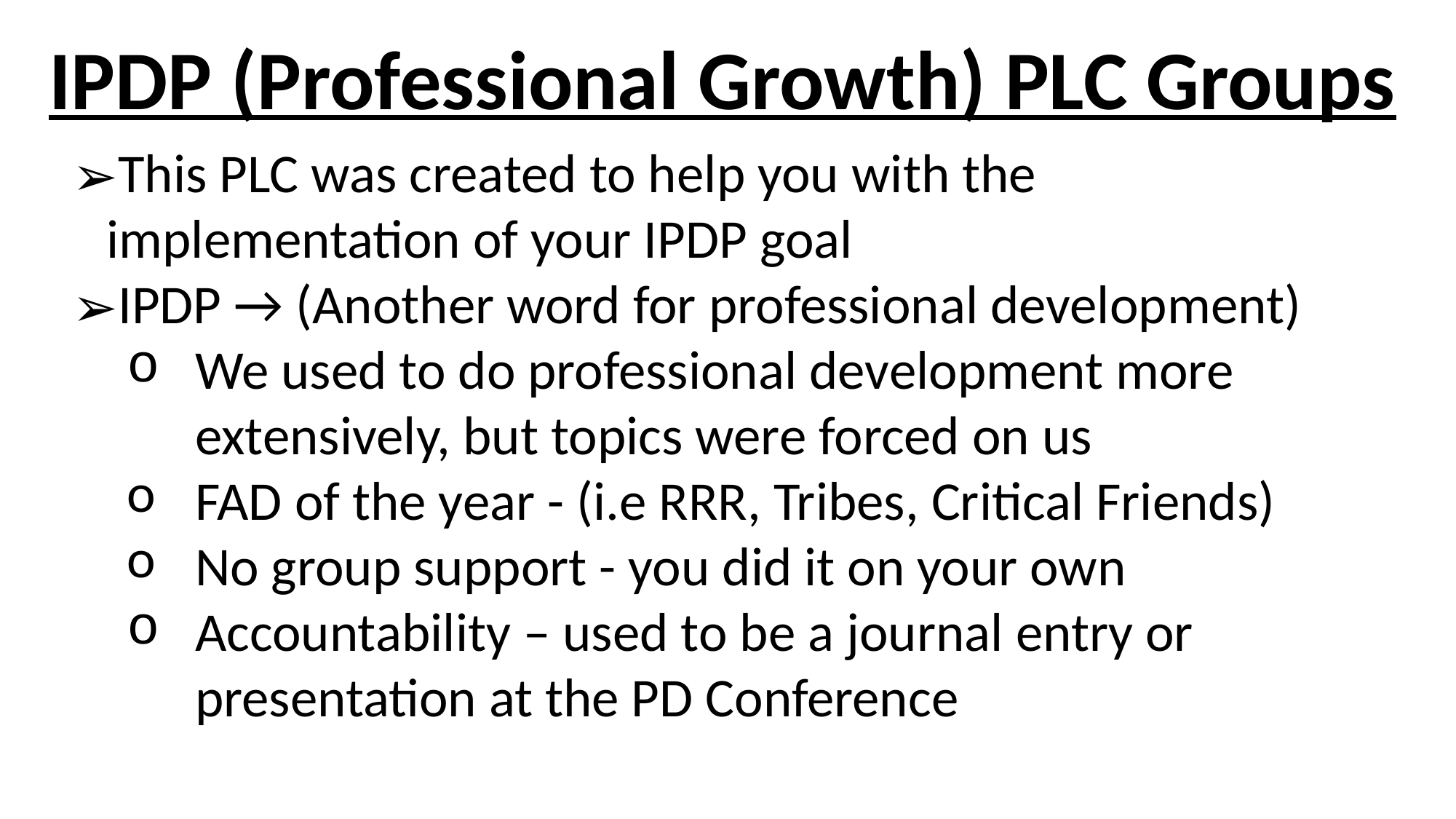

# IPDP (Professional Growth) PLC Groups
This PLC was created to help you with the implementation of your IPDP goal
IPDP → (Another word for professional development)
We used to do professional development more extensively, but topics were forced on us
FAD of the year - (i.e RRR, Tribes, Critical Friends)
No group support - you did it on your own
Accountability – used to be a journal entry or presentation at the PD Conference